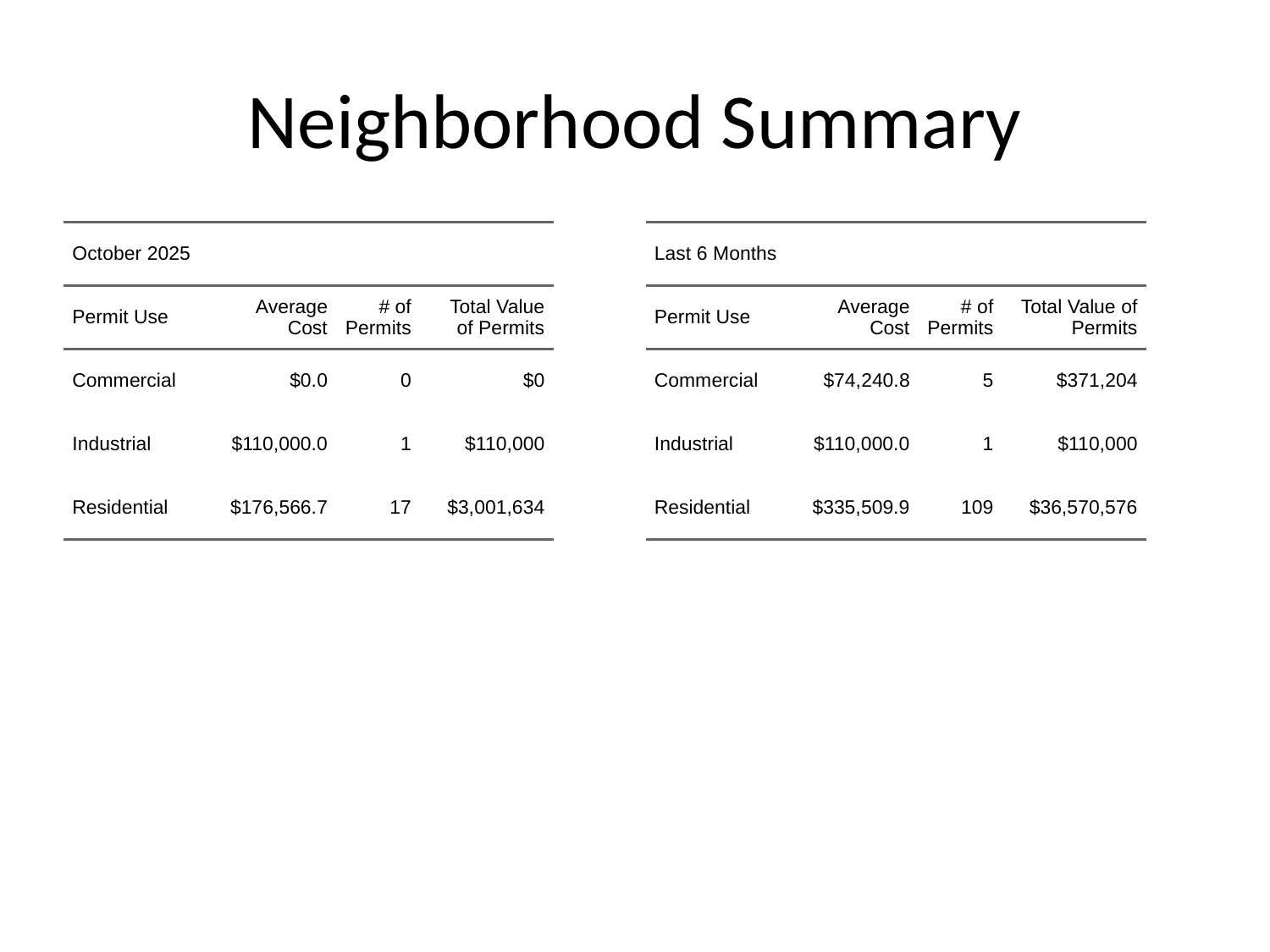

# Neighborhood Summary
| October 2025 | October 2025 | October 2025 | October 2025 |
| --- | --- | --- | --- |
| Permit Use | Average Cost | # of Permits | Total Value of Permits |
| Commercial | $0.0 | 0 | $0 |
| Industrial | $110,000.0 | 1 | $110,000 |
| Residential | $176,566.7 | 17 | $3,001,634 |
| Last 6 Months | Last 6 Months | Last 6 Months | Last 6 Months |
| --- | --- | --- | --- |
| Permit Use | Average Cost | # of Permits | Total Value of Permits |
| Commercial | $74,240.8 | 5 | $371,204 |
| Industrial | $110,000.0 | 1 | $110,000 |
| Residential | $335,509.9 | 109 | $36,570,576 |